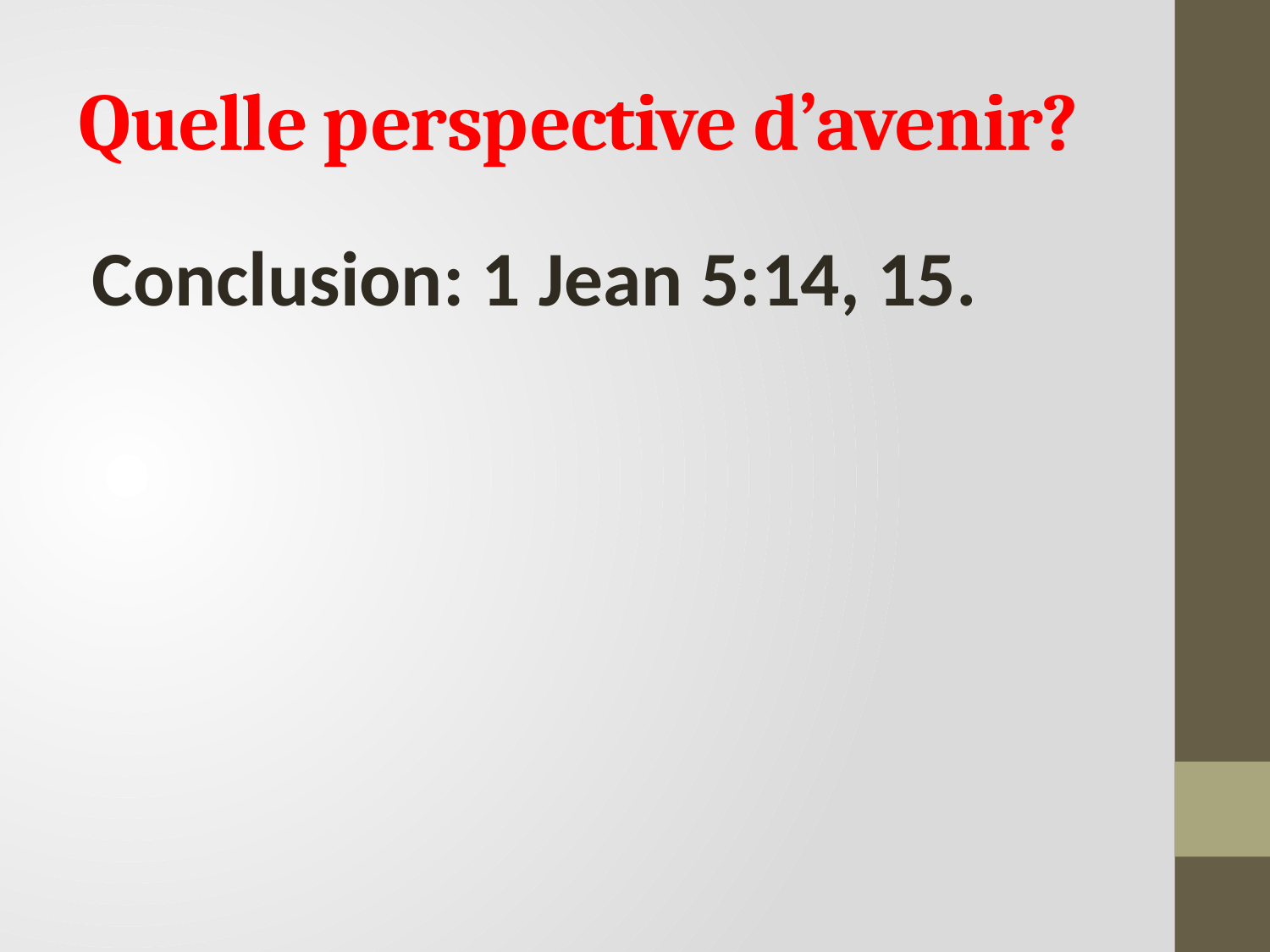

# Quelle perspective d’avenir?
Conclusion: 1 Jean 5:14, 15.